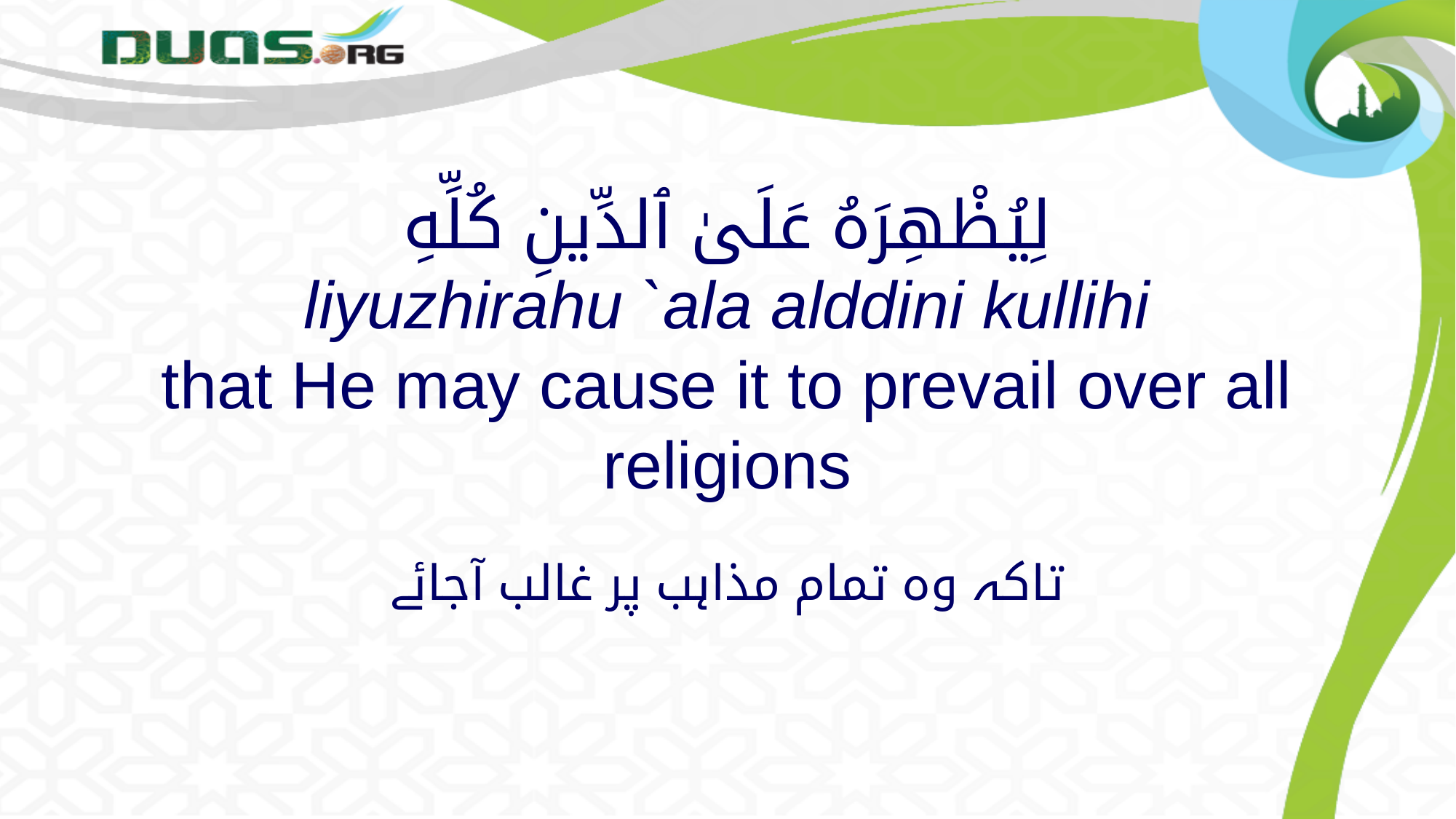

# لِيُظْهِرَهُ عَلَىٰ ٱلدِّينِ كُلِّهِ liyuzhirahu `ala alddini kullihi that He may cause it to prevail over all religions
تاکہ وہ تمام مذاہب پر غالب آجائے